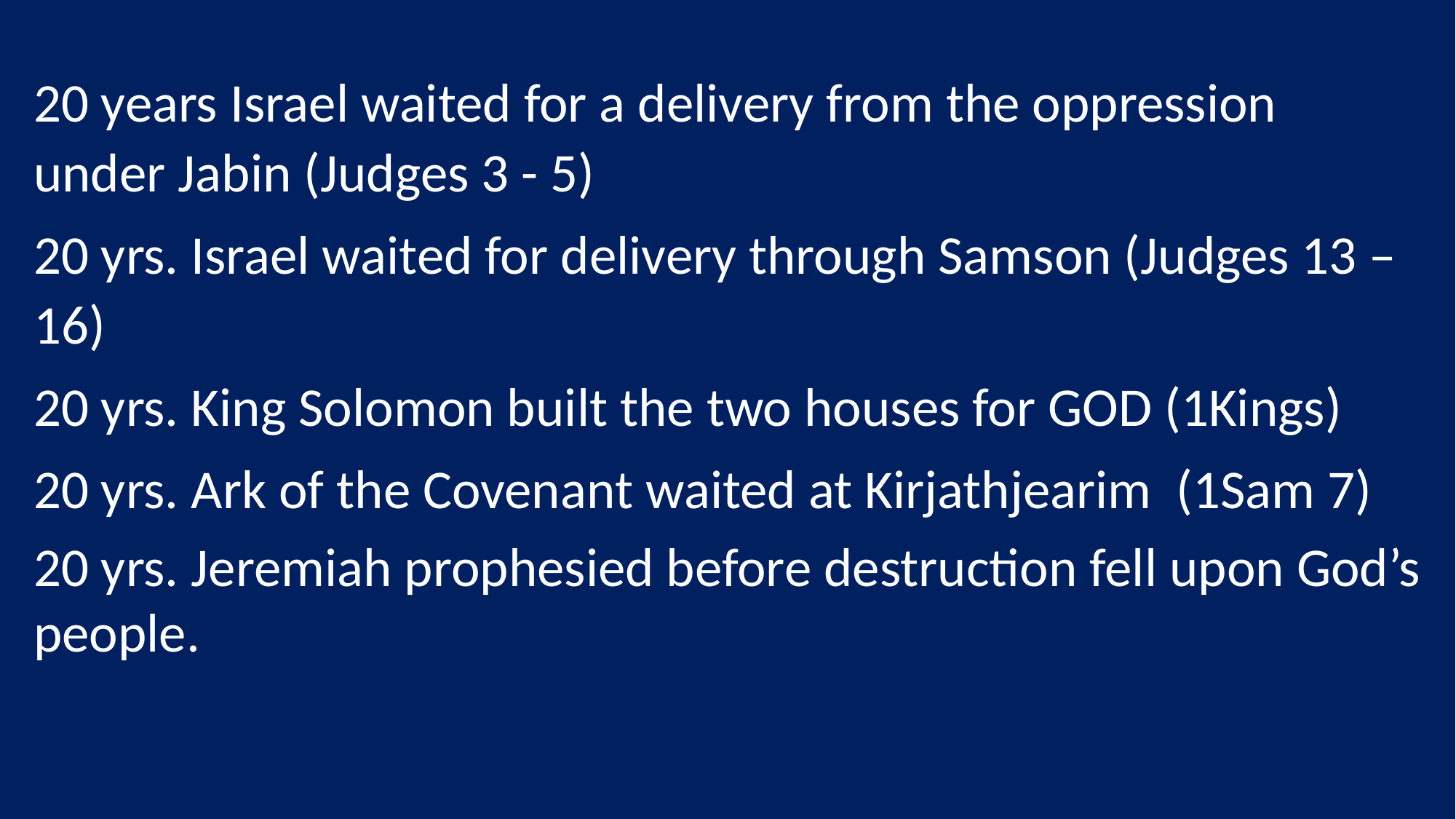

20 years Israel waited for a delivery from the oppression under Jabin (Judges 3 - 5)
20 yrs. Israel waited for delivery through Samson (Judges 13 – 16)
20 yrs. King Solomon built the two houses for GOD (1Kings)
20 yrs. Ark of the Covenant waited at Kirjathjearim  (1Sam 7)
20 yrs. Jeremiah prophesied before destruction fell upon God’s people.